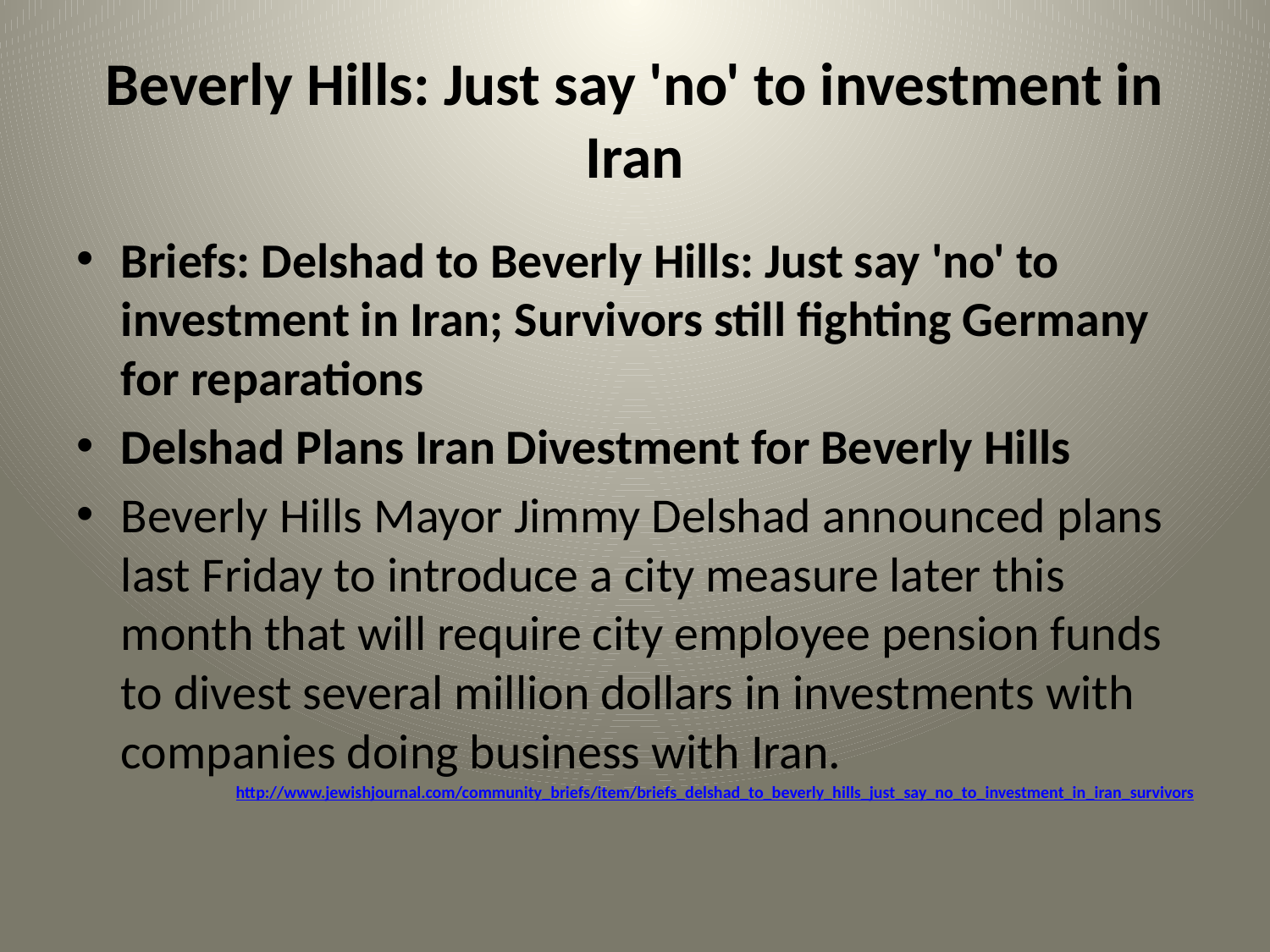

# Beverly Hills: Just say 'no' to investment in Iran
Briefs: Delshad to Beverly Hills: Just say 'no' to investment in Iran; Survivors still fighting Germany for reparations
Delshad Plans Iran Divestment for Beverly Hills
Beverly Hills Mayor Jimmy Delshad announced plans last Friday to introduce a city measure later this month that will require city employee pension funds to divest several million dollars in investments with companies doing business with Iran.
http://www.jewishjournal.com/community_briefs/item/briefs_delshad_to_beverly_hills_just_say_no_to_investment_in_iran_survivors